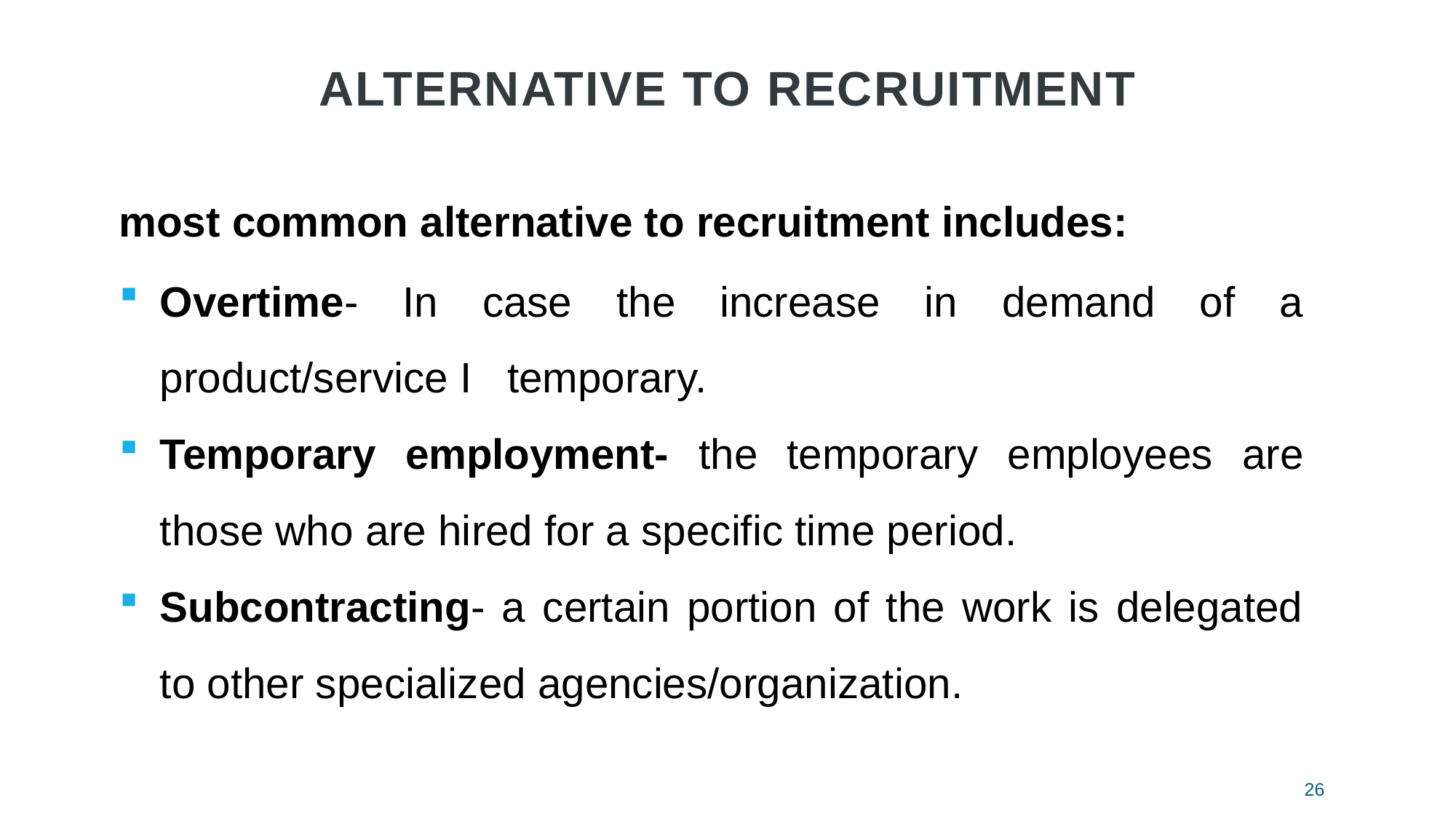

Alternative to Recruitment
most common alternative to recruitment includes:
Overtime- In case the increase in demand of a product/service I   temporary.
Temporary employment- the temporary employees are those who are hired for a specific time period.
Subcontracting- a certain portion of the work is delegated to other specialized agencies/organization.

26